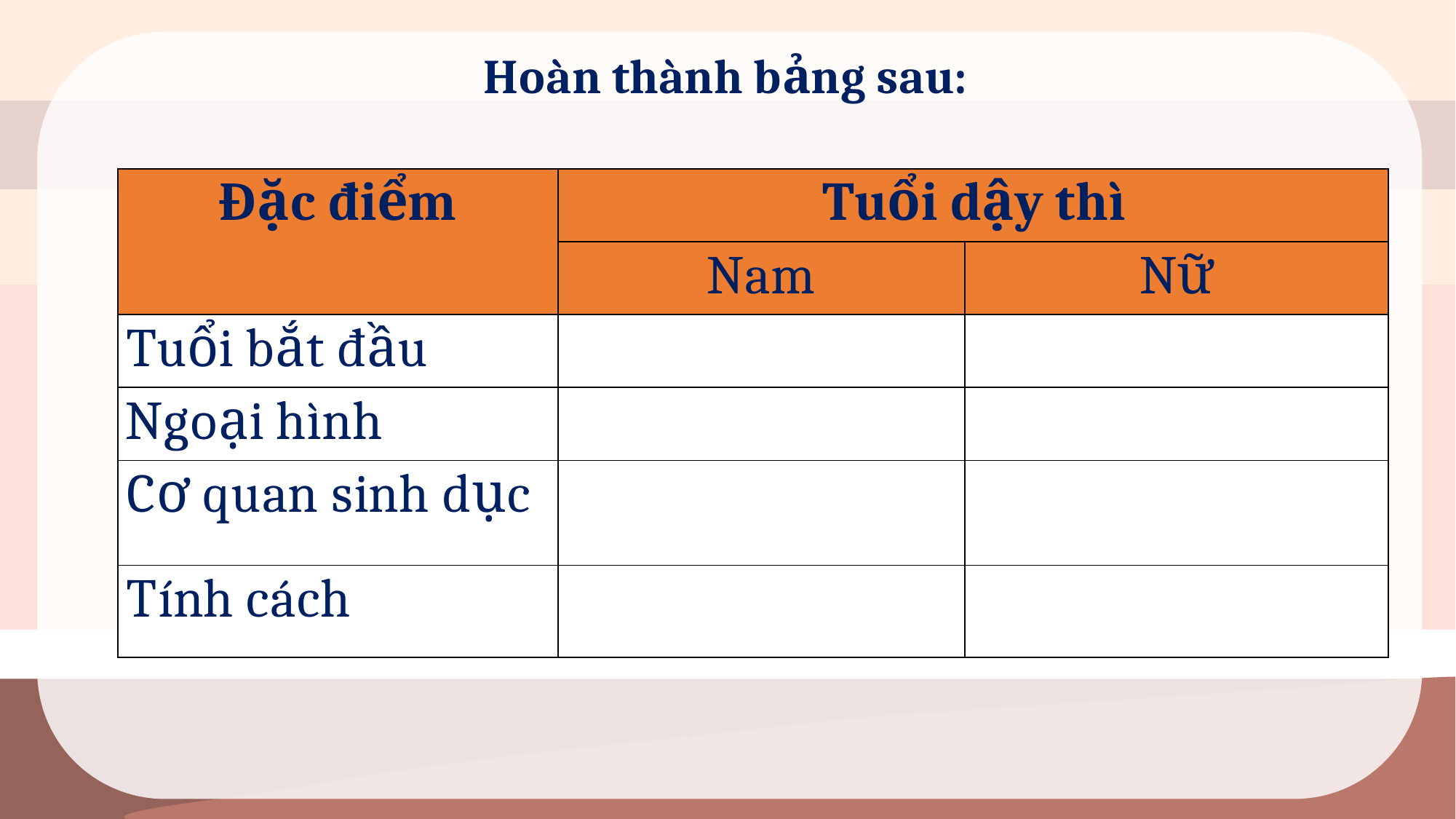

Hoàn thành bảng sau:
| Đặc điểm | Tuổi dậy thì |  |
| --- | --- | --- |
|  | Nam | Nữ |
| Tuổi bắt đầu |  |  |
| Ngoại hình |  |  |
| Cơ quan sinh dục |  |  |
| Tính cách |  |  |